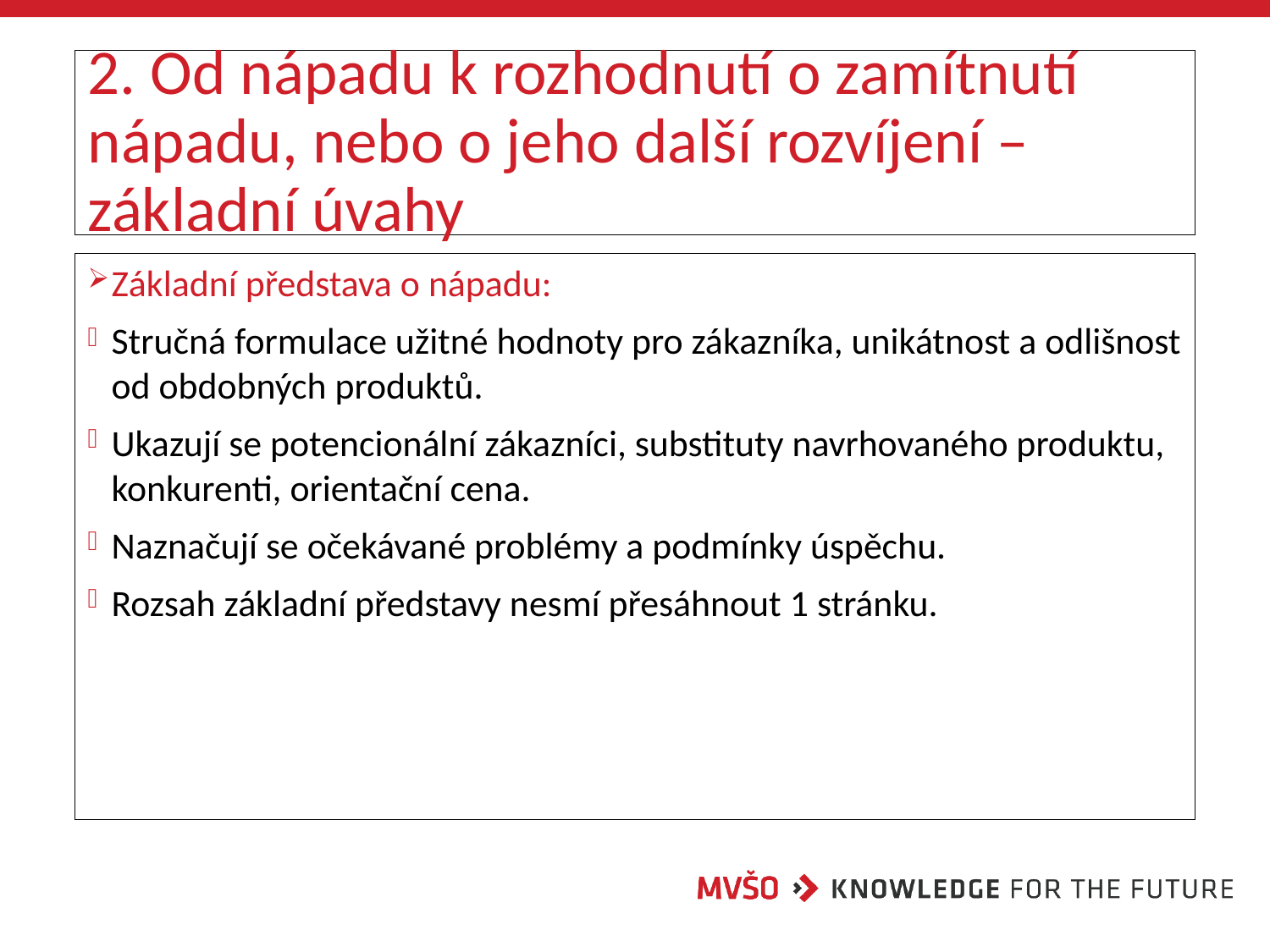

# 2. Od nápadu k rozhodnutí o zamítnutí nápadu, nebo o jeho další rozvíjení – základní úvahy
Základní představa o nápadu:
Stručná formulace užitné hodnoty pro zákazníka, unikátnost a odlišnost od obdobných produktů.
Ukazují se potencionální zákazníci, substituty navrhovaného produktu, konkurenti, orientační cena.
Naznačují se očekávané problémy a podmínky úspěchu.
Rozsah základní představy nesmí přesáhnout 1 stránku.